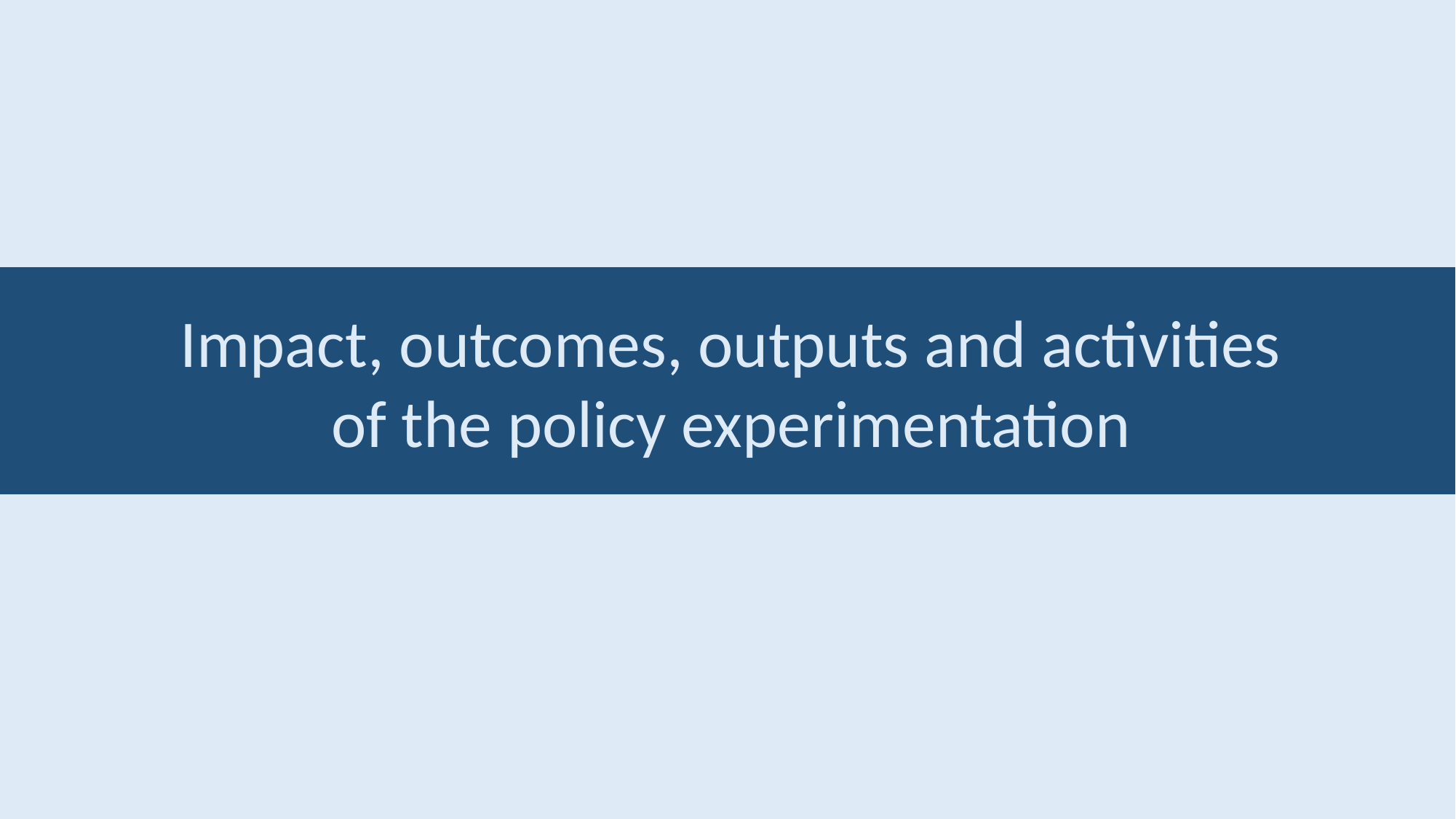

Impact, outcomes, outputs and activities
of the policy experimentation